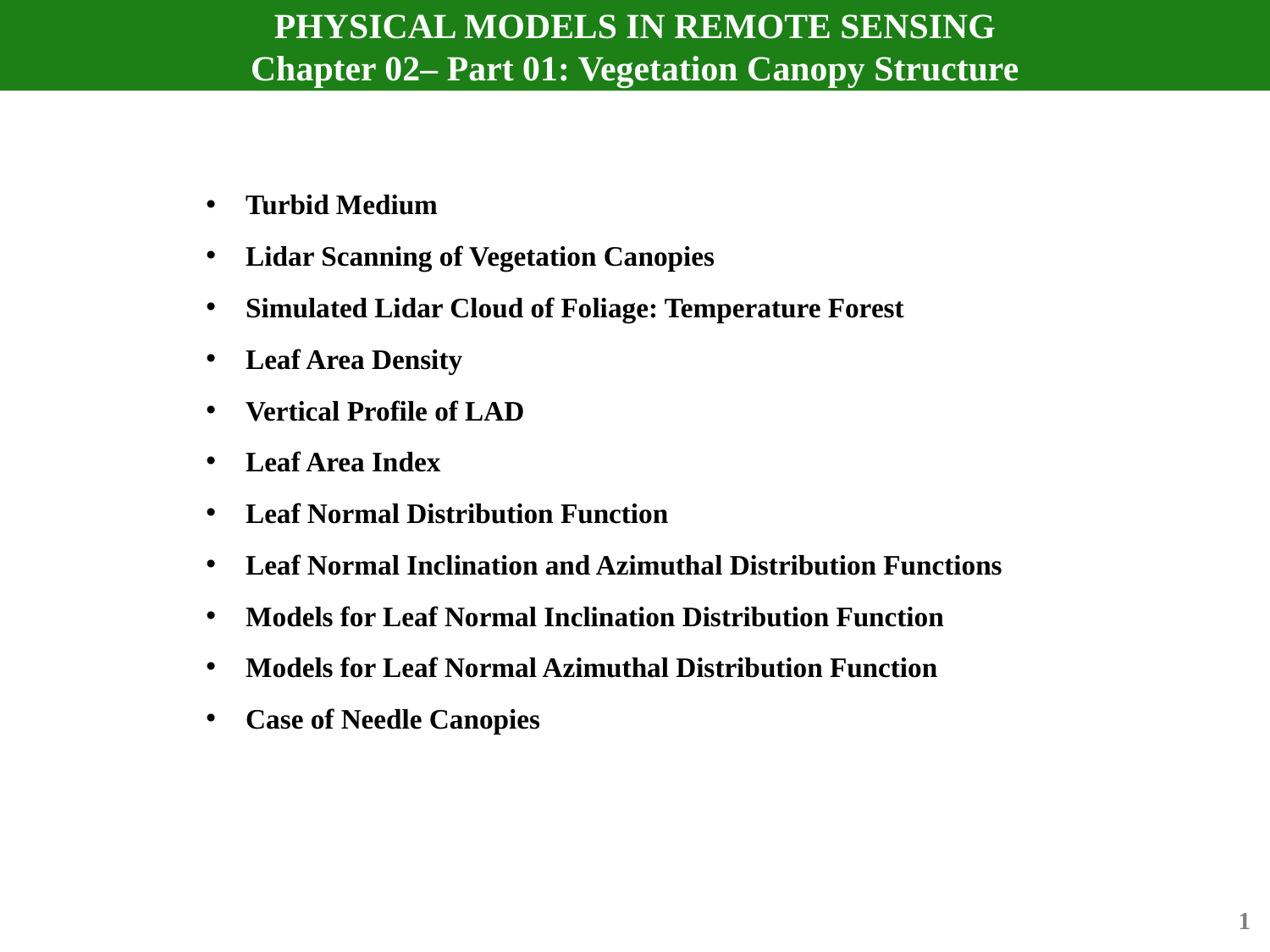

PHYSICAL MODELS IN REMOTE SENSING
Chapter 02– Part 01: Vegetation Canopy Structure
Turbid Medium
Lidar Scanning of Vegetation Canopies
Simulated Lidar Cloud of Foliage: Temperature Forest
Leaf Area Density
Vertical Profile of LAD
Leaf Area Index
Leaf Normal Distribution Function
Leaf Normal Inclination and Azimuthal Distribution Functions
Models for Leaf Normal Inclination Distribution Function
Models for Leaf Normal Azimuthal Distribution Function
Case of Needle Canopies
1